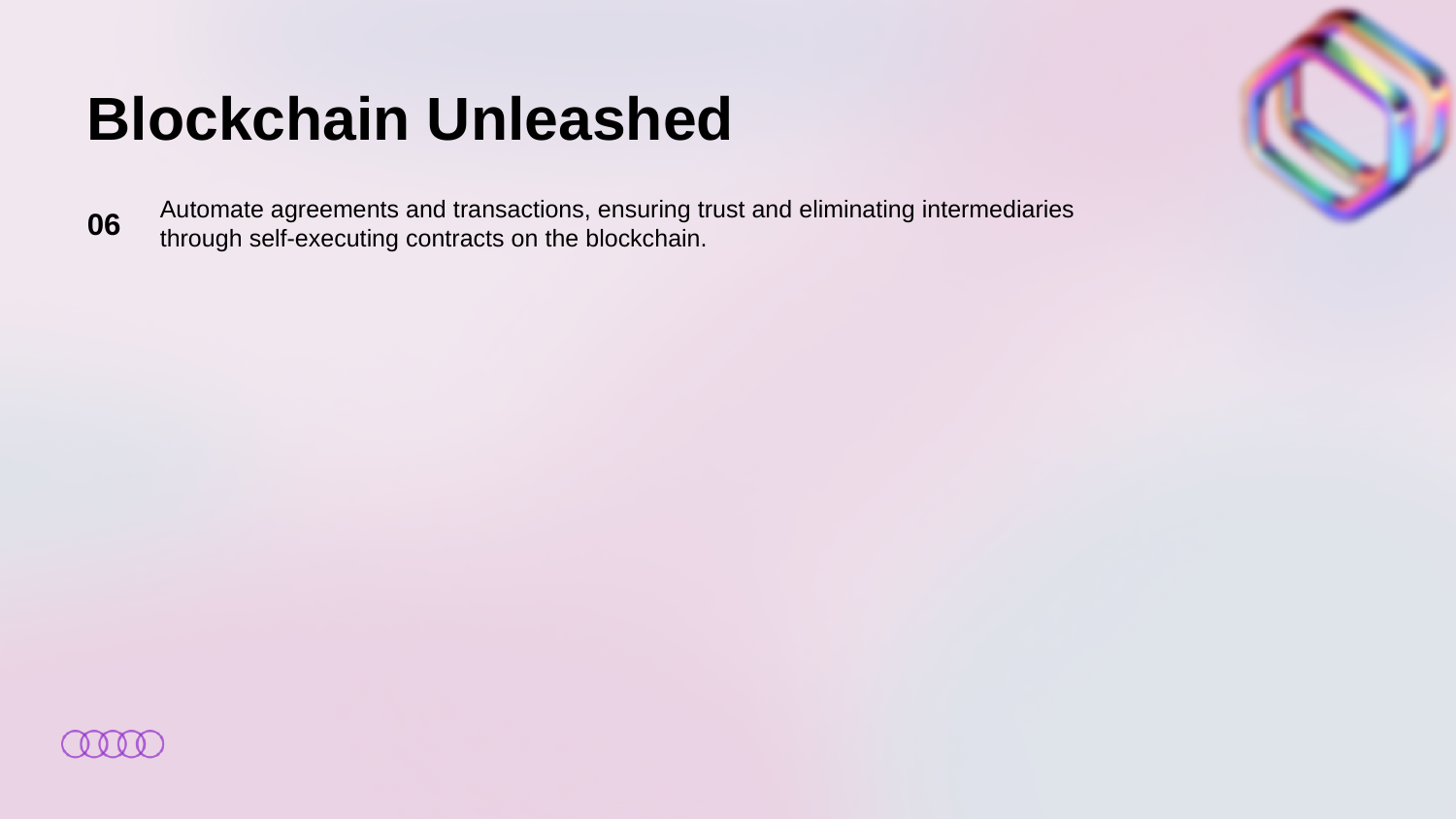

Blockchain Unleashed
06
Automate agreements and transactions, ensuring trust and eliminating intermediaries through self-executing contracts on the blockchain.